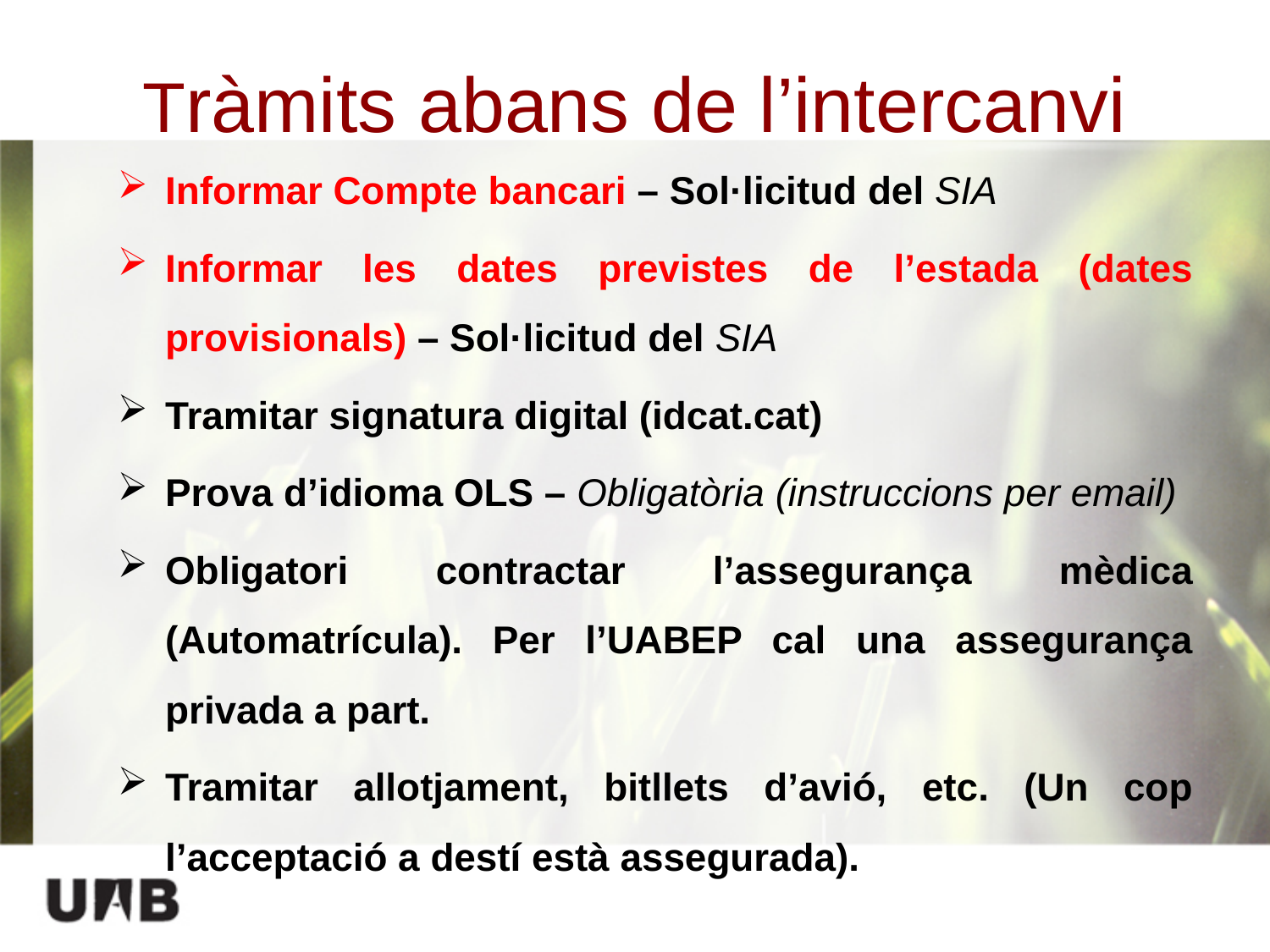

# Tràmits abans de l’intercanvi
Informar Compte bancari – Sol·licitud del SIA
Informar les dates previstes de l’estada (dates provisionals) – Sol·licitud del SIA
Tramitar signatura digital (idcat.cat)
Prova d’idioma OLS – Obligatòria (instruccions per email)
Obligatori contractar l’assegurança mèdica (Automatrícula). Per l’UABEP cal una assegurança privada a part.
Tramitar allotjament, bitllets d’avió, etc. (Un cop l’acceptació a destí està assegurada).